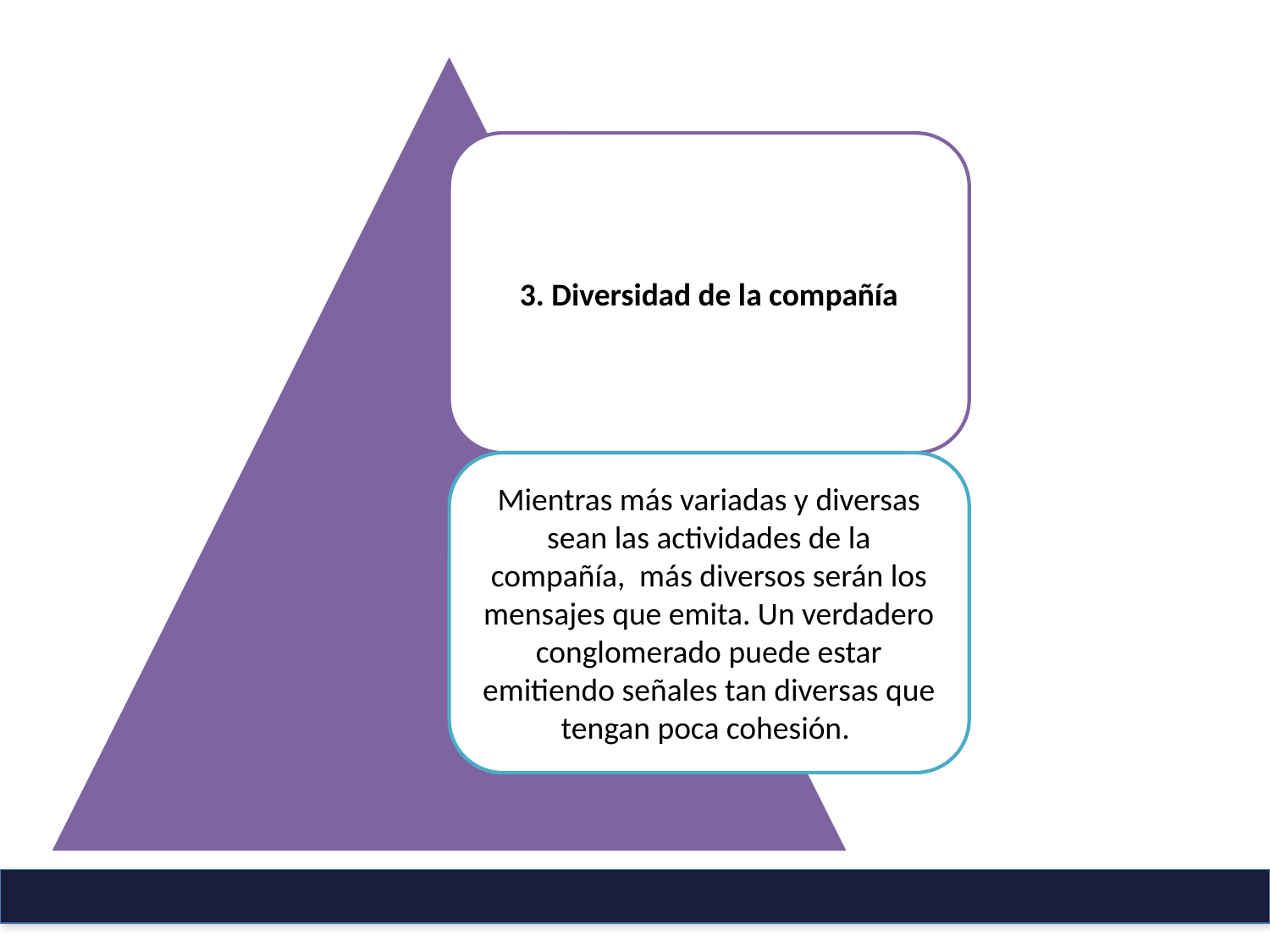

3. Diversidad de la compañía
Mientras más variadas y diversas sean las actividades de la compañía,  más diversos serán los mensajes que emita. Un verdadero conglomerado puede estar emitiendo señales tan diversas que tengan poca cohesión.